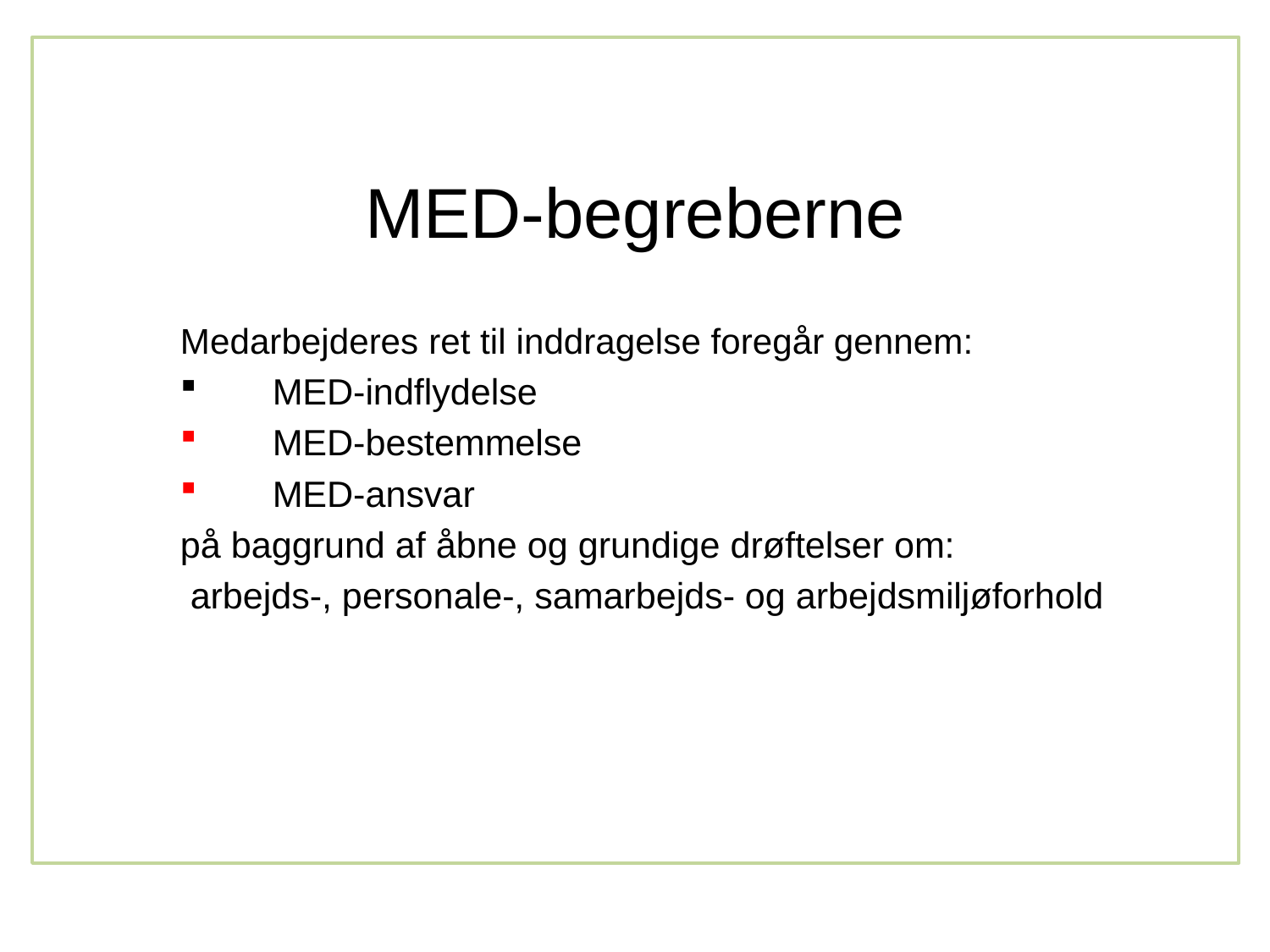

# MED-begreberne
Medarbejderes ret til inddragelse foregår gennem:
MED-indflydelse
MED-bestemmelse
MED-ansvar
på baggrund af åbne og grundige drøftelser om:
 arbejds-, personale-, samarbejds- og arbejdsmiljøforhold